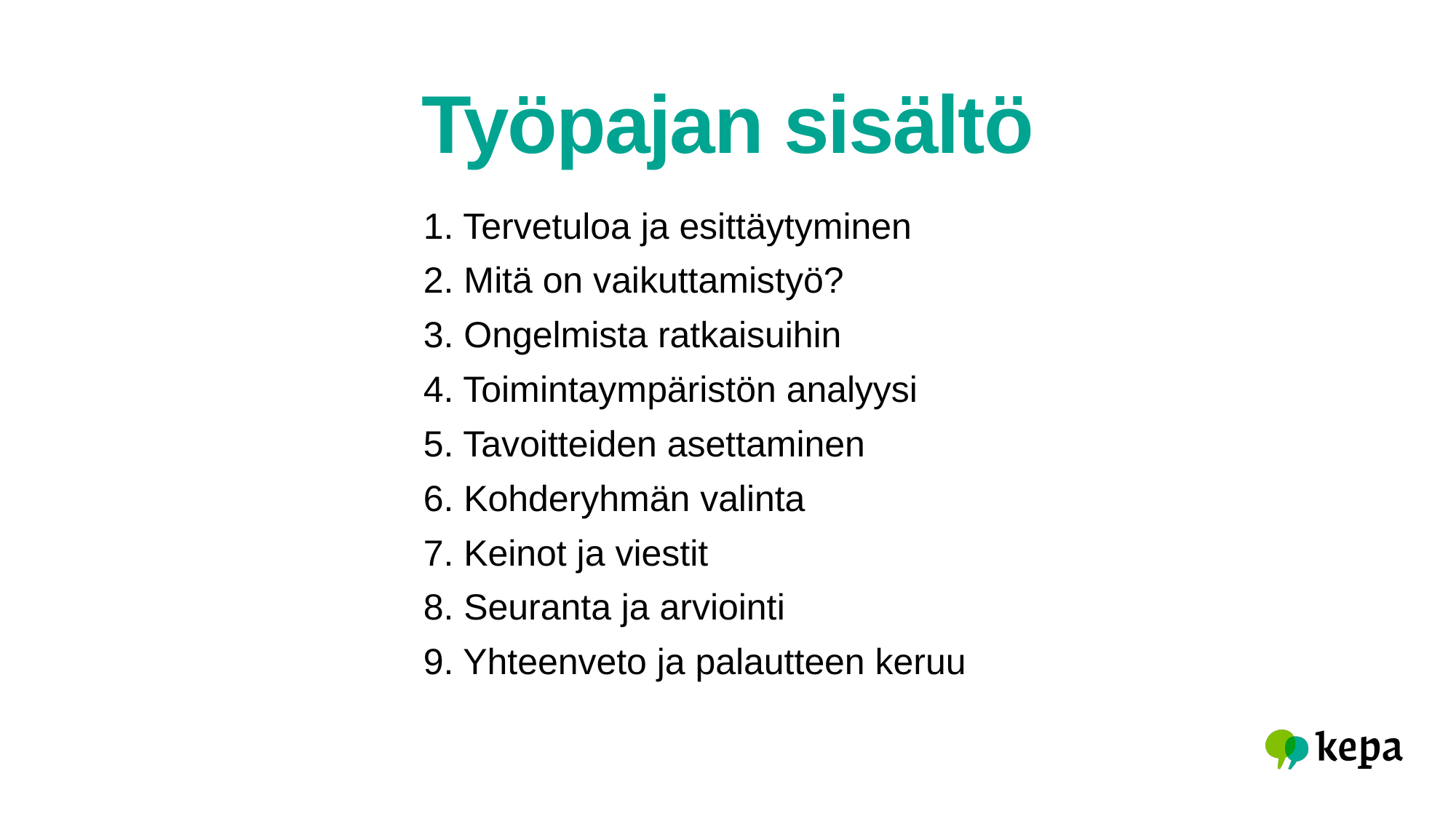

# Työpajan sisältö
1. Tervetuloa ja esittäytyminen
2. Mitä on vaikuttamistyö?
3. Ongelmista ratkaisuihin
4. Toimintaympäristön analyysi
5. Tavoitteiden asettaminen
6. Kohderyhmän valinta
7. Keinot ja viestit
8. Seuranta ja arviointi
9. Yhteenveto ja palautteen keruu